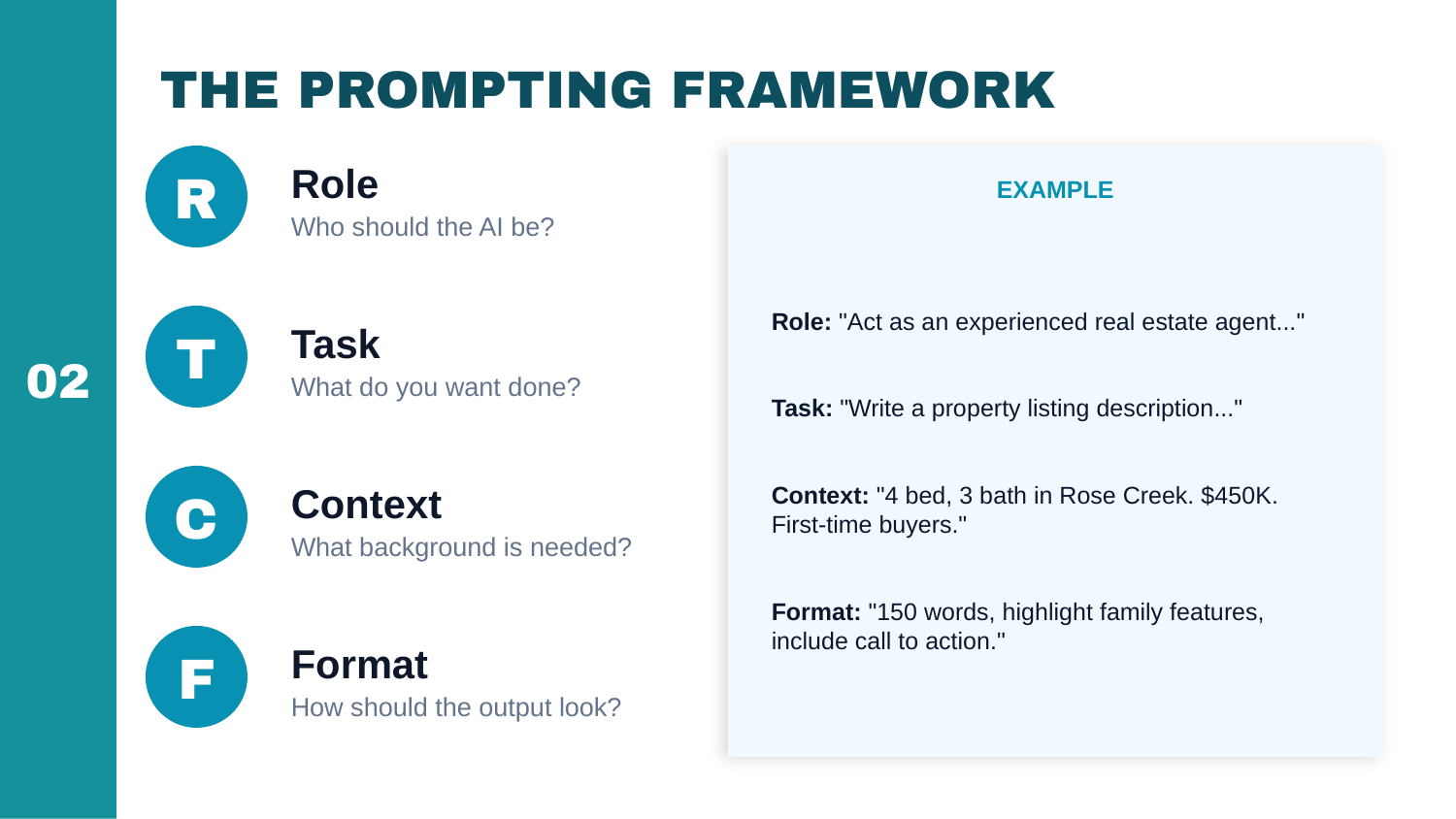

THE PROMPTING FRAMEWORK

R

Role
EXAMPLE
Who should the AI be?
Role: "Act as an experienced real estate agent..."

Task: "Write a property listing description..."

Context: "4 bed, 3 bath in Rose Creek. $450K. First-time buyers."

Format: "150 words, highlight family features, include call to action."

T
Task
02
What do you want done?

C
Context
What background is needed?

F
Format
How should the output look?